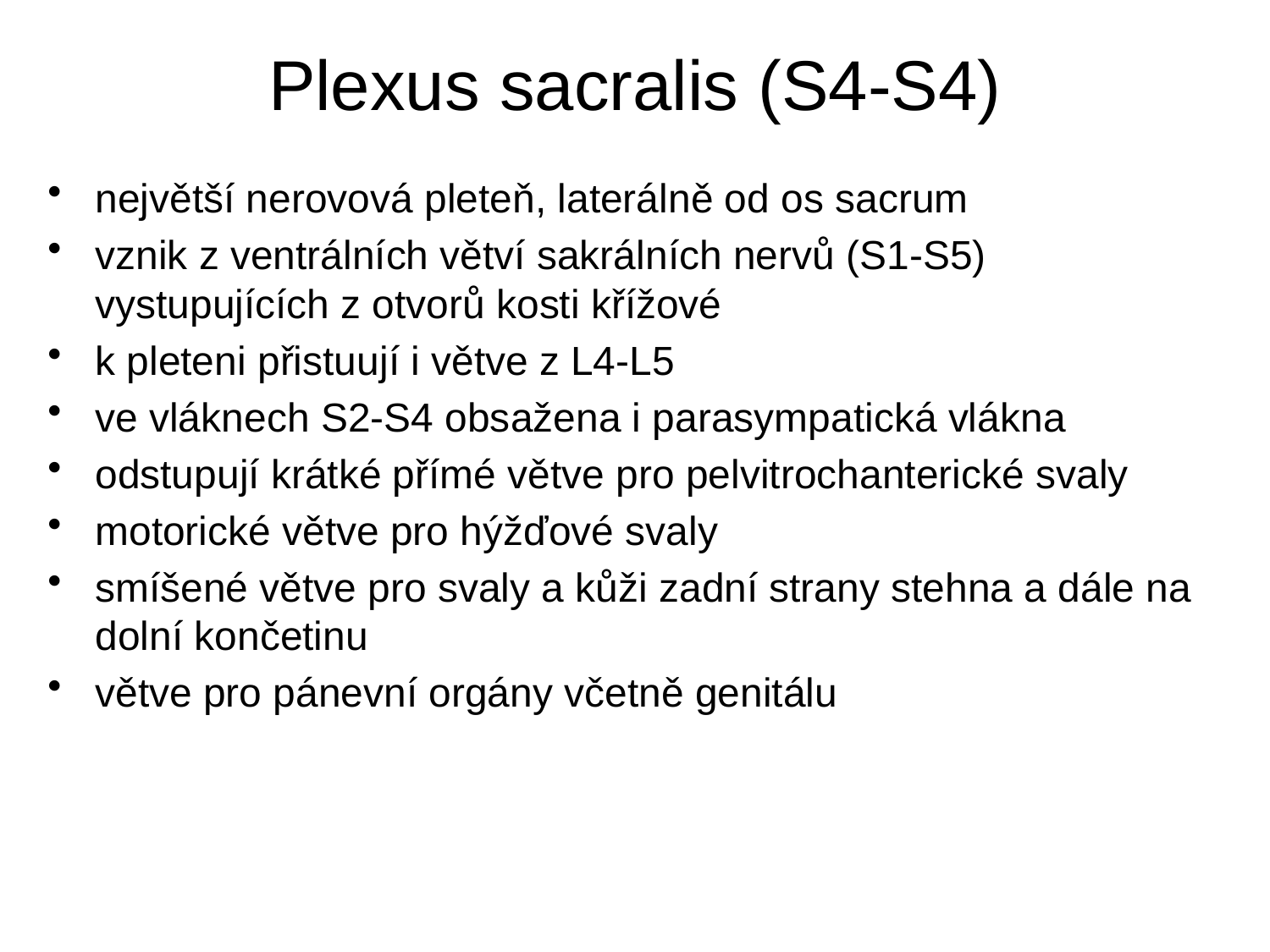

# Plexus sacralis (S4-S4)
největší nerovová pleteň, laterálně od os sacrum
vznik z ventrálních větví sakrálních nervů (S1-S5) vystupujících z otvorů kosti křížové
k pleteni přistuují i větve z L4-L5
ve vláknech S2-S4 obsažena i parasympatická vlákna
odstupují krátké přímé větve pro pelvitrochanterické svaly
motorické větve pro hýžďové svaly
smíšené větve pro svaly a kůži zadní strany stehna a dále na dolní končetinu
větve pro pánevní orgány včetně genitálu